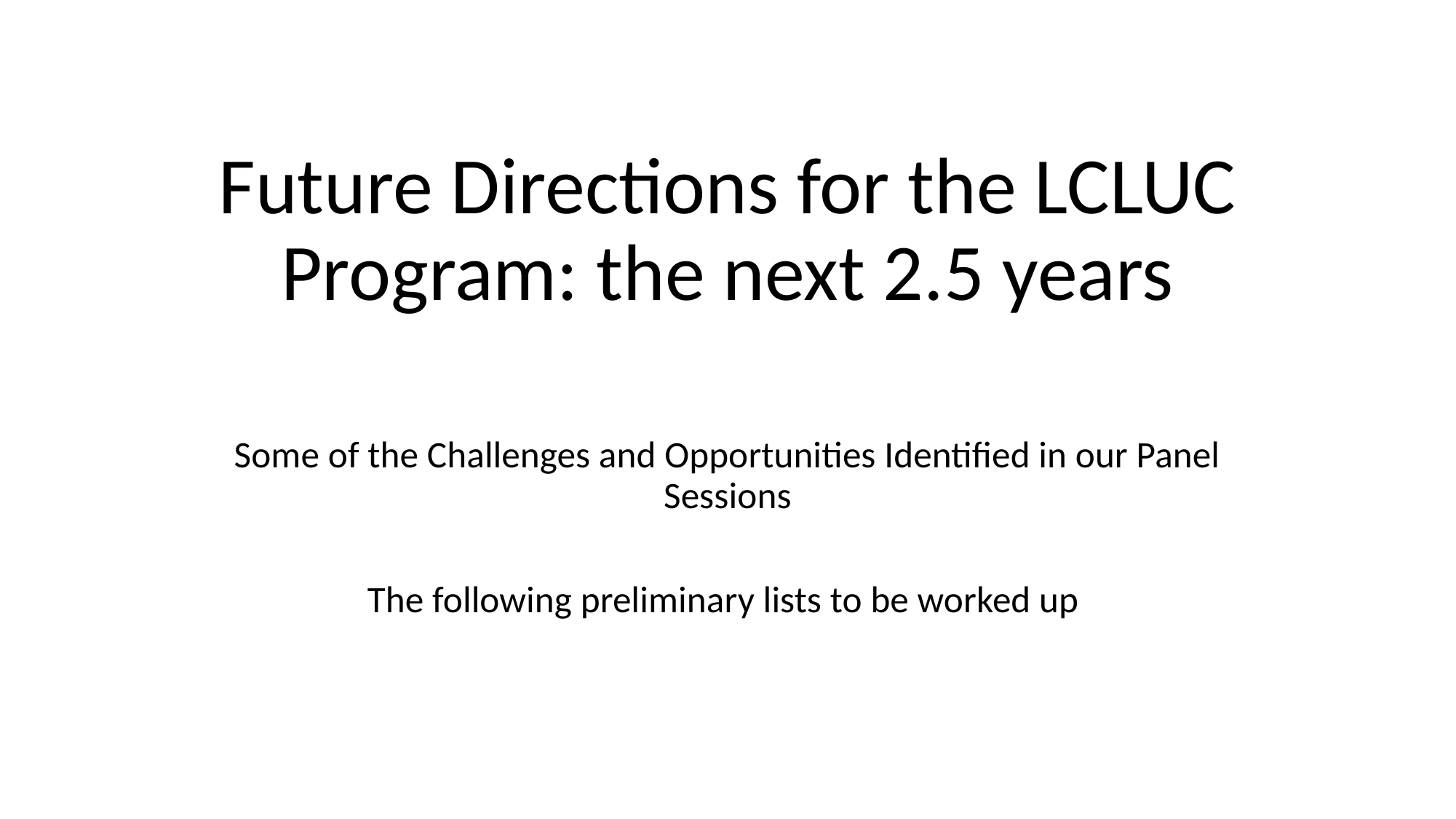

# Future Directions for the LCLUC Program: the next 2.5 years
Some of the Challenges and Opportunities Identified in our Panel Sessions

The following preliminary lists to be worked up